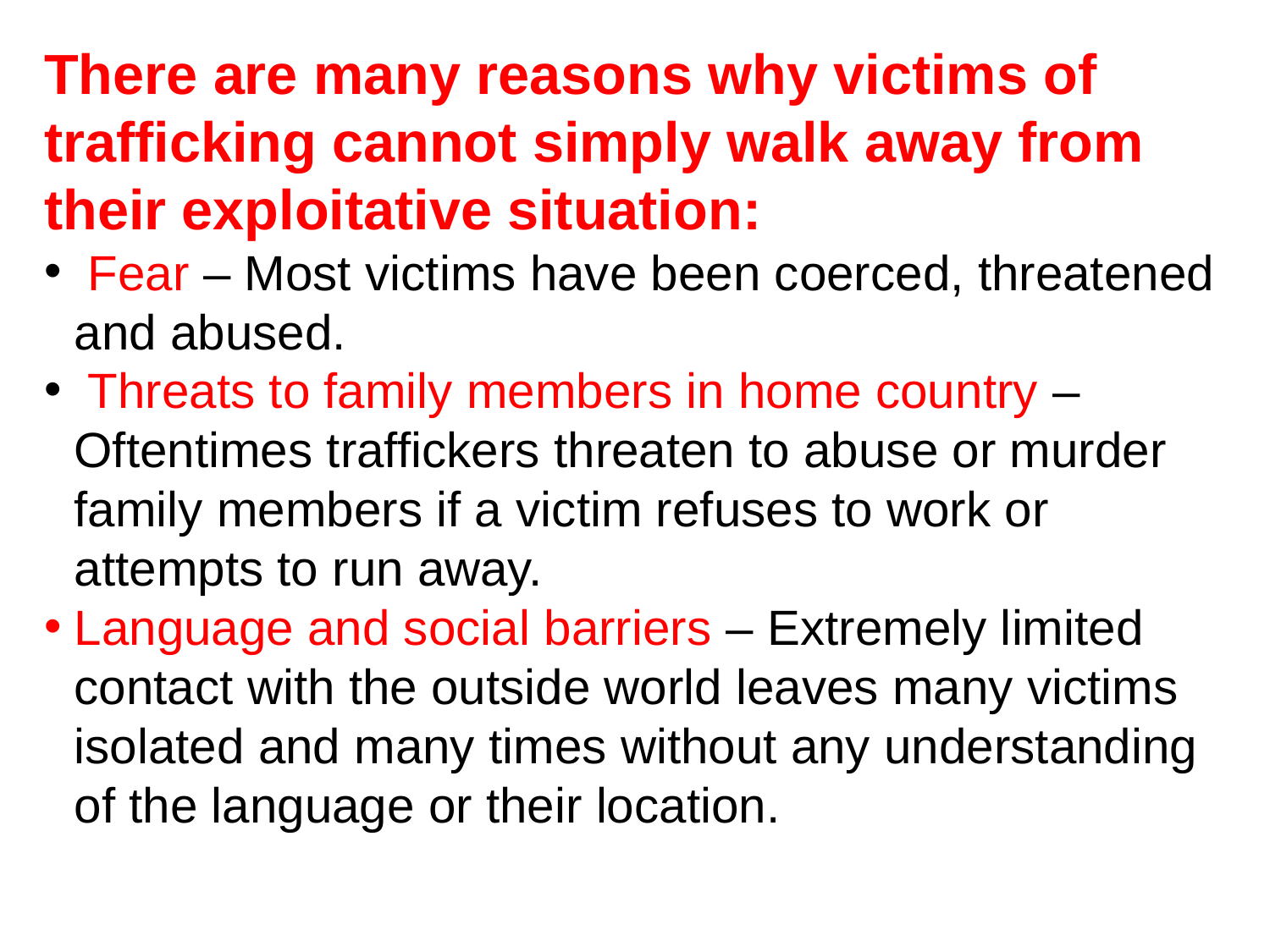

There are many reasons why victims of trafficking cannot simply walk away from their exploitative situation:
 Fear – Most victims have been coerced, threatened and abused.
 Threats to family members in home country – Oftentimes traffickers threaten to abuse or murder family members if a victim refuses to work or attempts to run away.
Language and social barriers – Extremely limited contact with the outside world leaves many victims isolated and many times without any understanding of the language or their location.